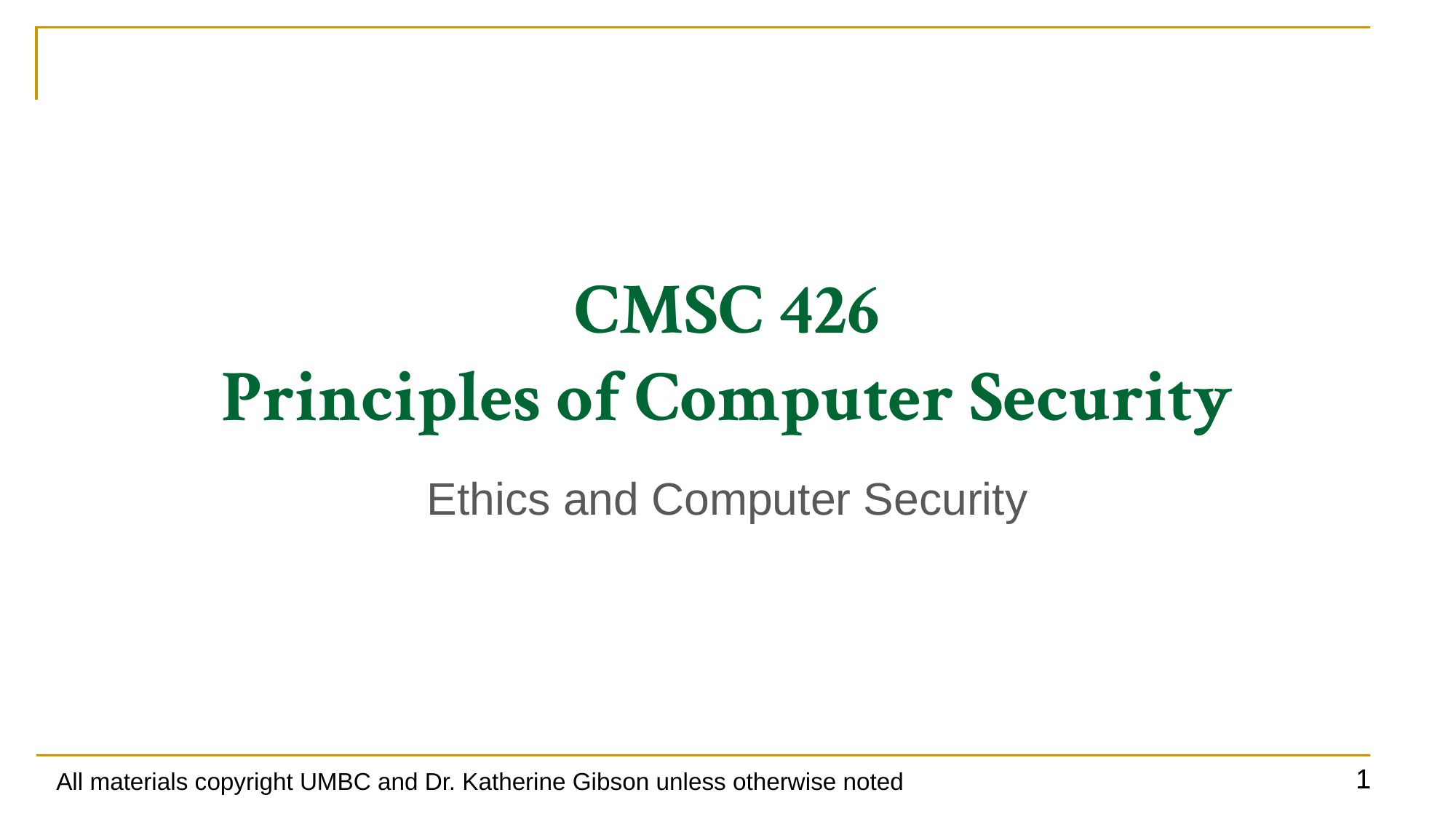

# CMSC 426 Principles of Computer Security
Ethics and Computer Security